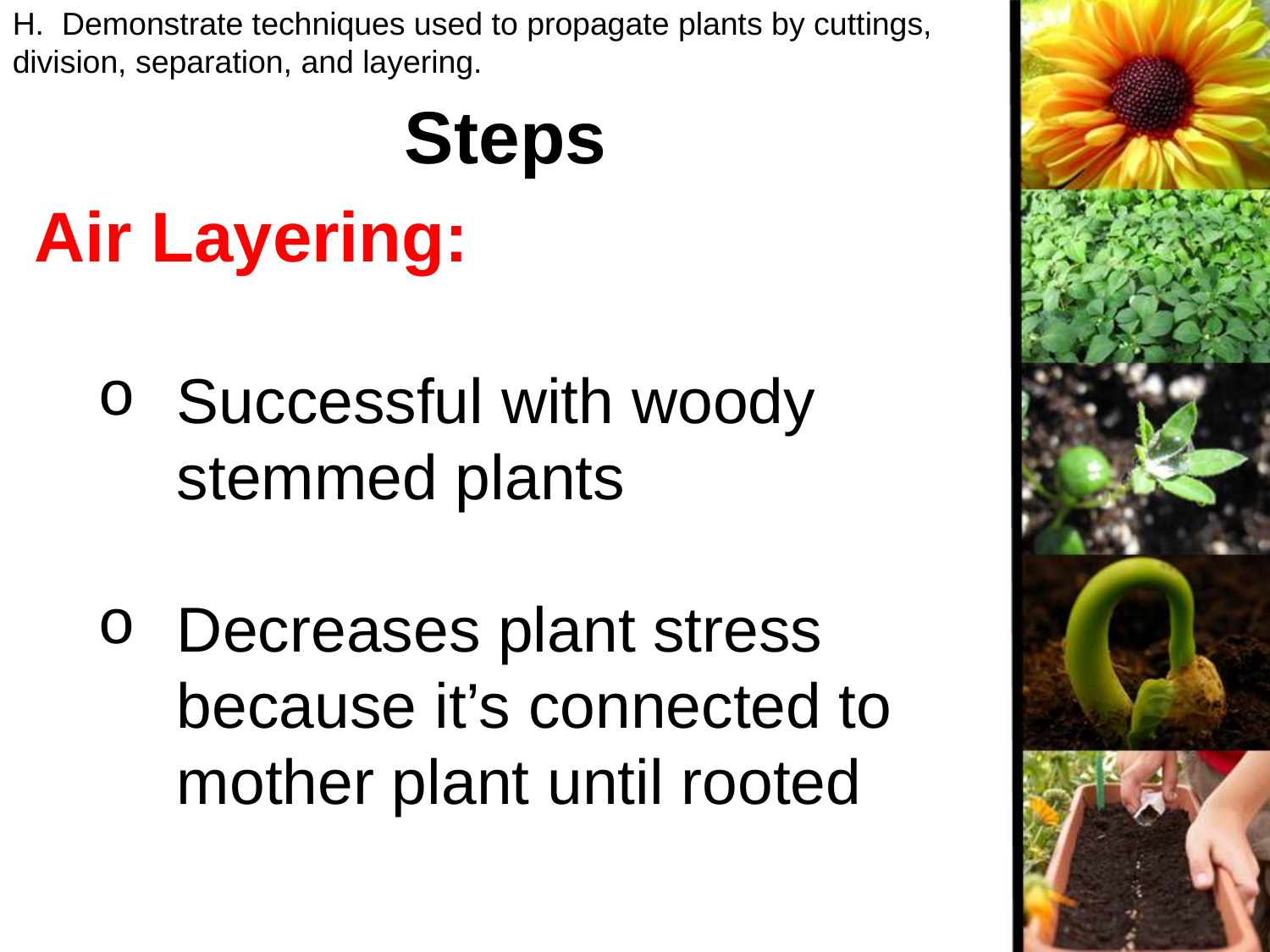

H.  Demonstrate techniques used to propagate plants by cuttings, division, separation, and layering.

# Steps
Air Layering:

Successful with woody stemmed plants

Decreases plant stress because it’s connected to mother plant until rooted